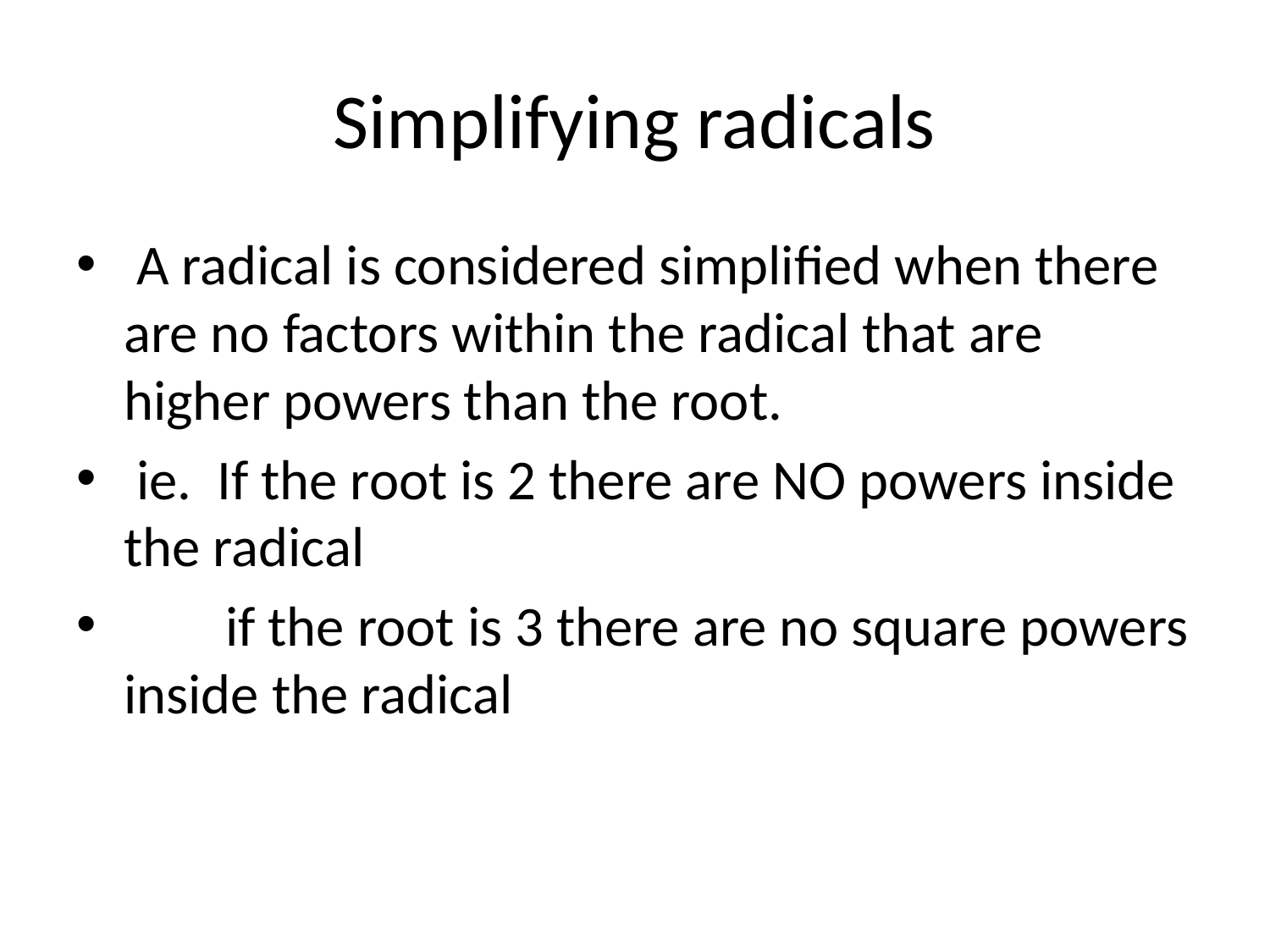

# Simplifying radicals
 A radical is considered simplified when there are no factors within the radical that are higher powers than the root.
 ie.  If the root is 2 there are NO powers inside the radical
        if the root is 3 there are no square powers inside the radical